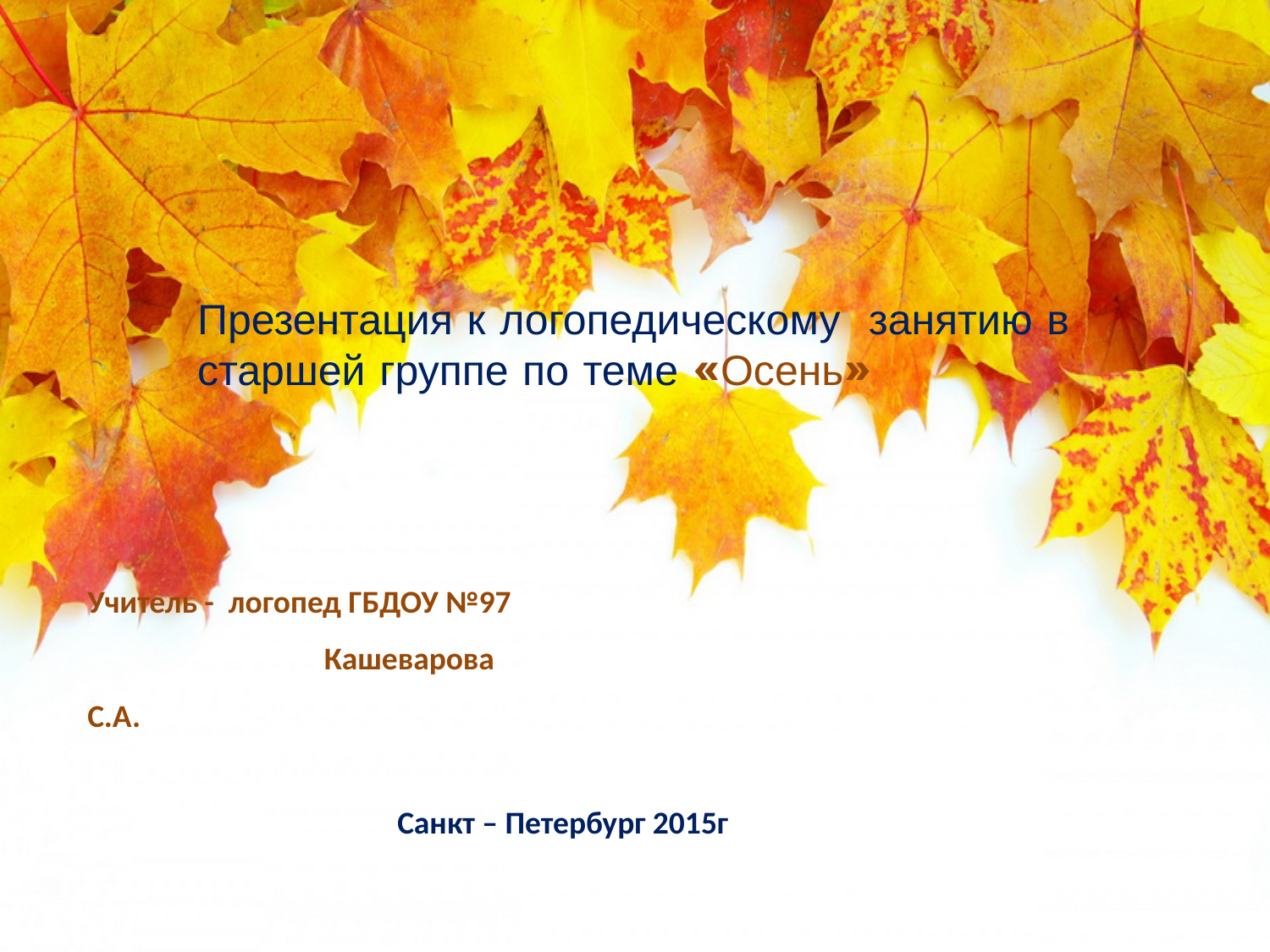

Презентация к логопедическому  занятию в старшей группе по теме «Осень»
Учитель -  логопед ГБДОУ №97                                    Кашеварова С.А.
Санкт – Петербург 2015г